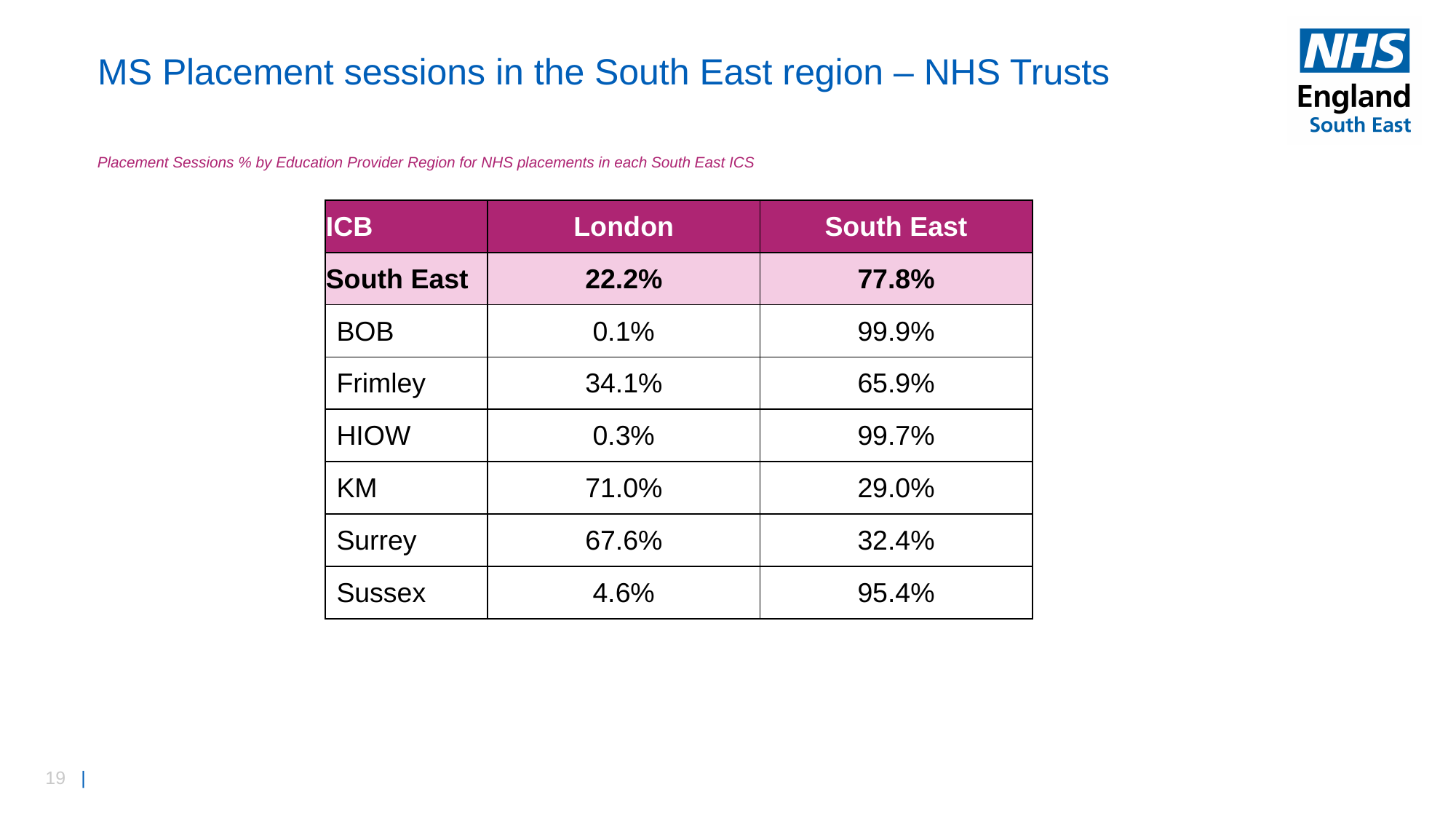

# MS Placement sessions in the South East region – NHS Trusts
Placement Sessions % by Education Provider Region for NHS placements in each South East ICS
| ICB | London | South East |
| --- | --- | --- |
| South East | 22.2% | 77.8% |
| BOB | 0.1% | 99.9% |
| Frimley | 34.1% | 65.9% |
| HIOW | 0.3% | 99.7% |
| KM | 71.0% | 29.0% |
| Surrey | 67.6% | 32.4% |
| Sussex | 4.6% | 95.4% |